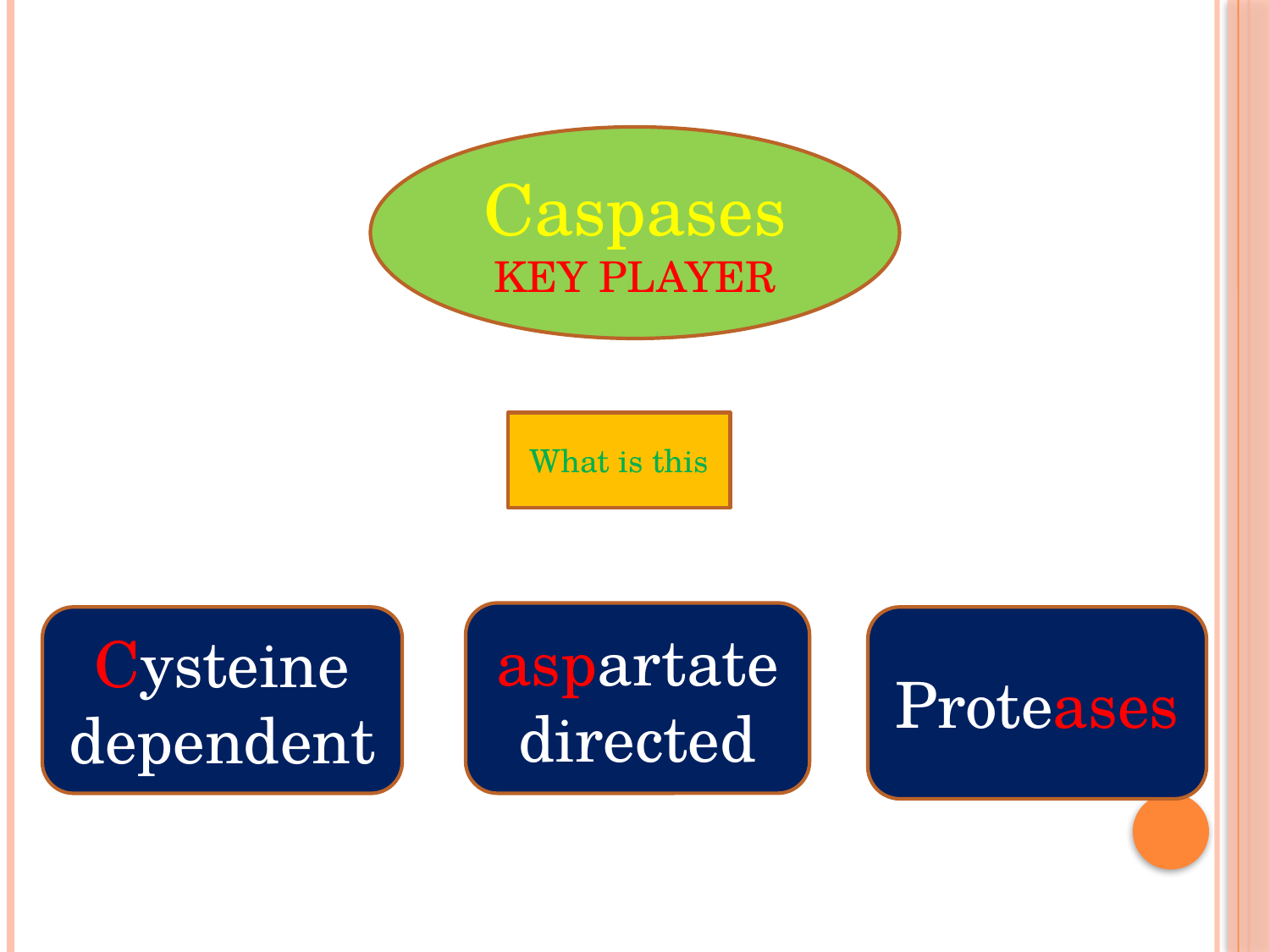

Caspases
KEY PLAYER
What is this
aspartate directed
Cysteine dependent
Proteases